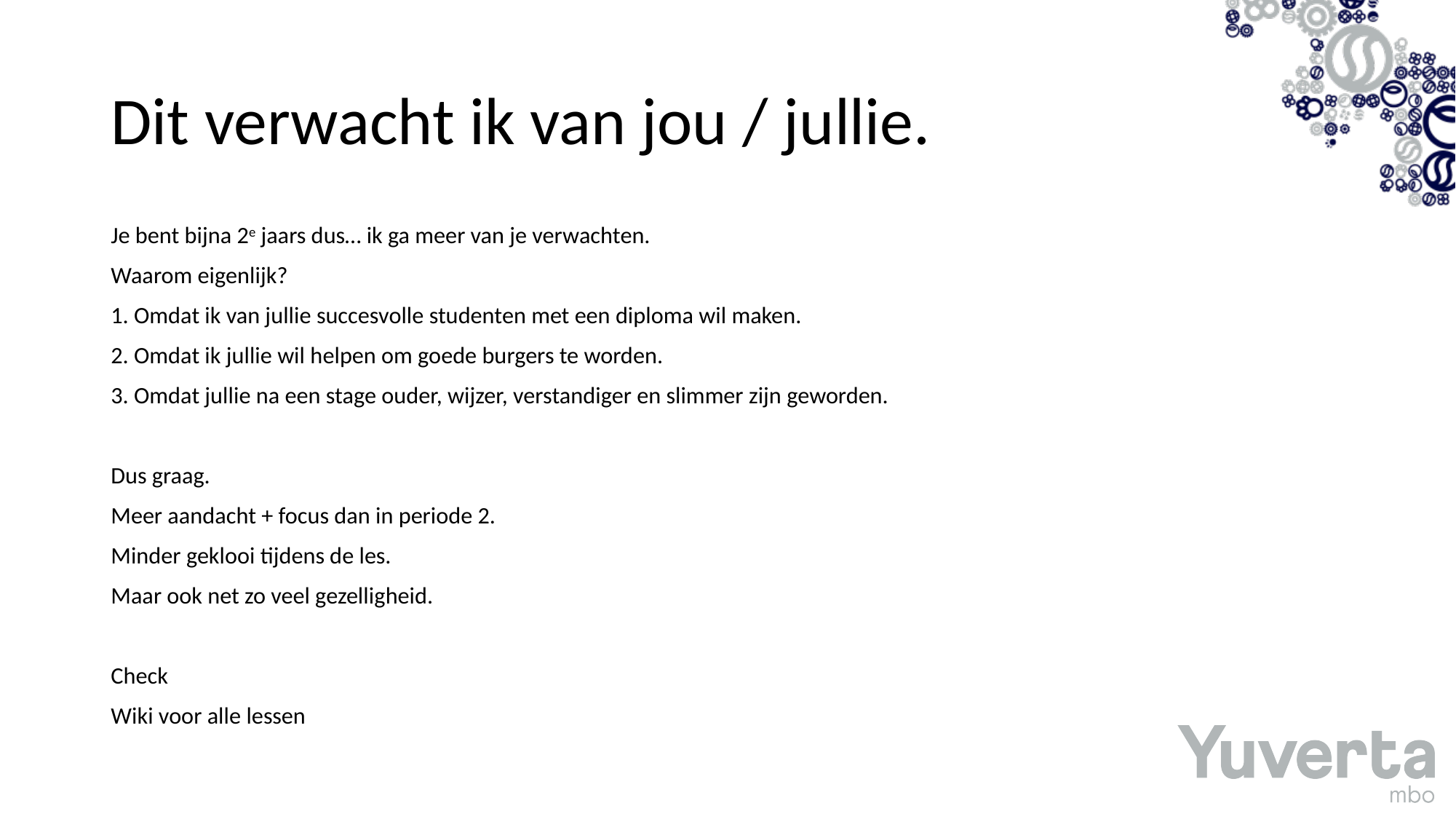

# Dit verwacht ik van jou / jullie.
Je bent bijna 2e jaars dus… ik ga meer van je verwachten.
Waarom eigenlijk?
1. Omdat ik van jullie succesvolle studenten met een diploma wil maken.
2. Omdat ik jullie wil helpen om goede burgers te worden.
3. Omdat jullie na een stage ouder, wijzer, verstandiger en slimmer zijn geworden.

Dus graag.
Meer aandacht + focus dan in periode 2.
Minder geklooi tijdens de les.
Maar ook net zo veel gezelligheid.

Check
Wiki voor alle lessen